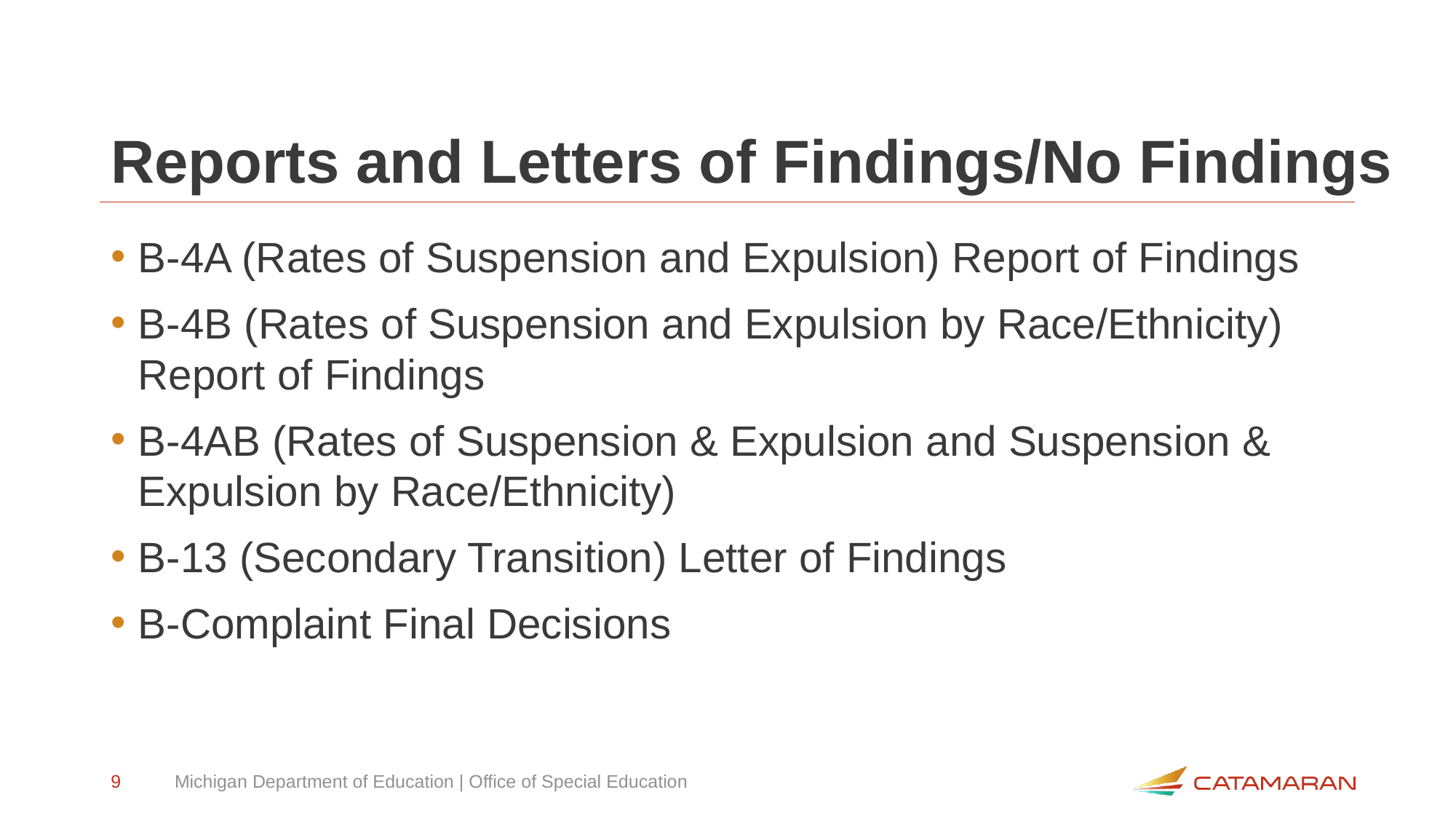

# Reports and Letters of Findings/No Findings
B-4A (Rates of Suspension and Expulsion) Report of Findings
B-4B (Rates of Suspension and Expulsion by Race/Ethnicity) Report of Findings
B-4AB (Rates of Suspension & Expulsion and Suspension & Expulsion by Race/Ethnicity)
B-13 (Secondary Transition) Letter of Findings
B-Complaint Final Decisions
9
Michigan Department of Education | Office of Special Education